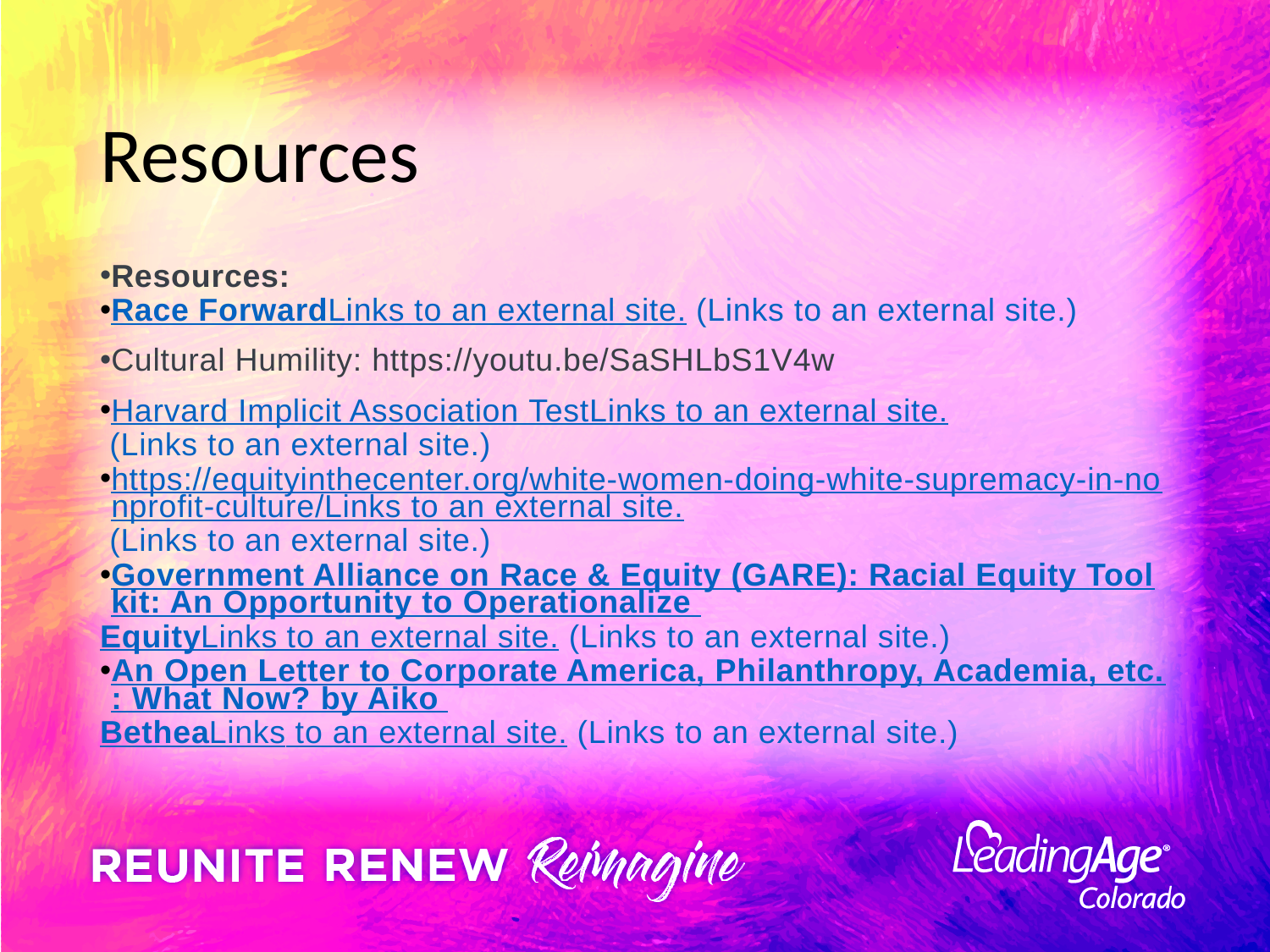

# Resources
Resources:
Race ForwardLinks to an external site. (Links to an external site.)
Cultural Humility: https://youtu.be/SaSHLbS1V4w
Harvard Implicit Association TestLinks to an external site. (Links to an external site.)
https://equityinthecenter.org/white-women-doing-white-supremacy-in-nonprofit-culture/Links to an external site. (Links to an external site.)
Government Alliance on Race & Equity (GARE): Racial Equity Toolkit: An Opportunity to Operationalize EquityLinks to an external site. (Links to an external site.)
An Open Letter to Corporate America, Philanthropy, Academia, etc.: What Now? by Aiko BetheaLinks to an external site. (Links to an external site.)